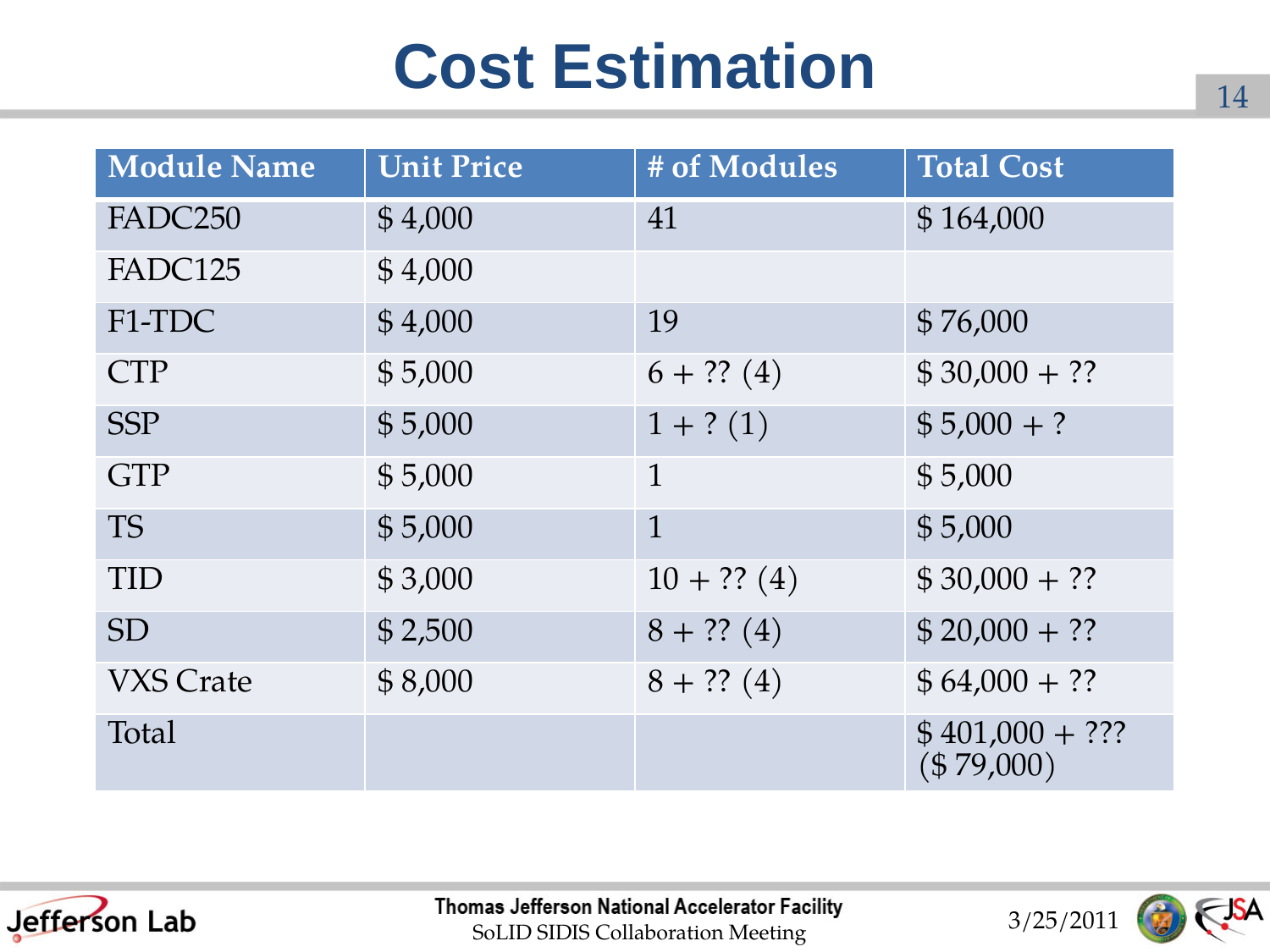

# Cost Estimation
| Module Name | Unit Price | # of Modules | Total Cost |
| --- | --- | --- | --- |
| FADC250 | $ 4,000 | 41 | $ 164,000 |
| FADC125 | $ 4,000 |  |  |
| F1-TDC | $ 4,000 | 19 | $ 76,000 |
| CTP | $ 5,000 | 6 + ?? (4) | $ 30,000 + ?? |
| SSP | $ 5,000 | 1 + ? (1) | $ 5,000 + ? |
| GTP | $ 5,000 | 1 | $ 5,000 |
| TS | $ 5,000 | 1 | $ 5,000 |
| TID | $ 3,000 | 10 + ?? (4) | $ 30,000 + ?? |
| SD | $ 2,500 | 8 + ?? (4) | $ 20,000 + ?? |
| VXS Crate | $ 8,000 | 8 + ?? (4) | $ 64,000 + ?? |
| Total |  |  | $ 401,000 + ??? ($ 79,000) |
3/25/2011
SoLID SIDIS Collaboration Meeting